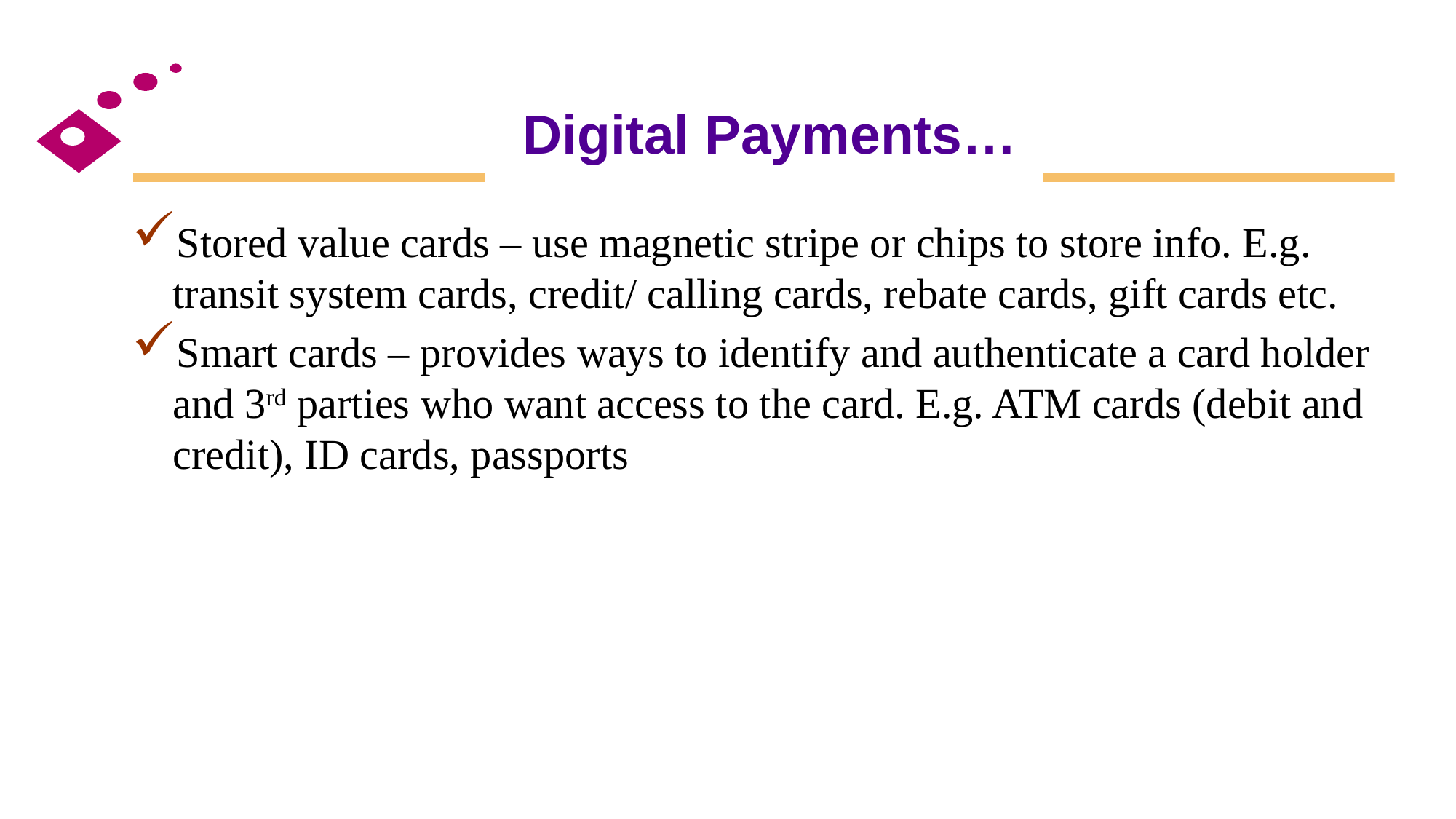

# Digital Payments…
Stored value cards – use magnetic stripe or chips to store info. E.g. transit system cards, credit/ calling cards, rebate cards, gift cards etc.
Smart cards – provides ways to identify and authenticate a card holder and 3rd parties who want access to the card. E.g. ATM cards (debit and credit), ID cards, passports